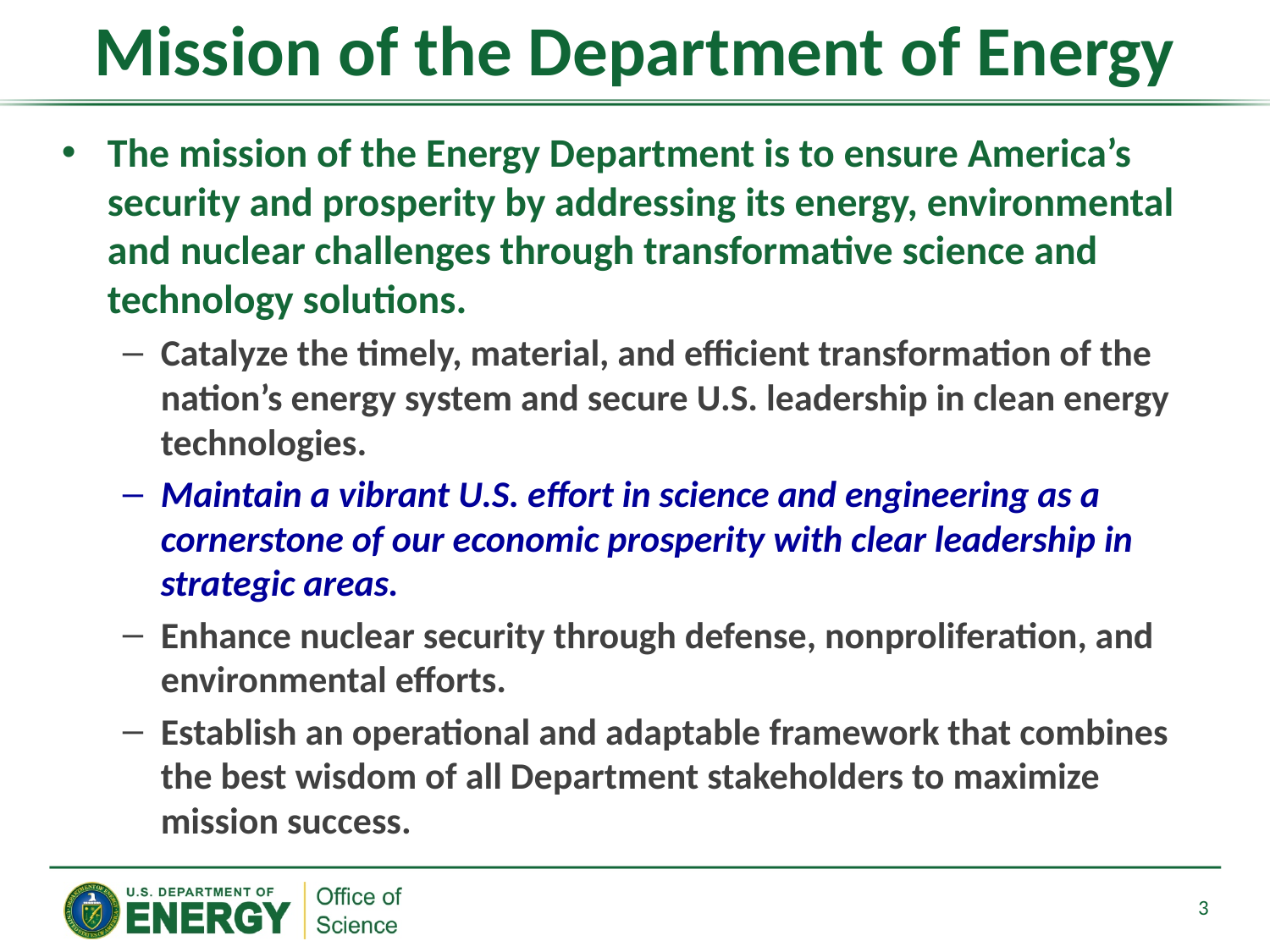

# Mission of the Department of Energy
The mission of the Energy Department is to ensure America’s security and prosperity by addressing its energy, environmental and nuclear challenges through transformative science and technology solutions.
Catalyze the timely, material, and efficient transformation of the nation’s energy system and secure U.S. leadership in clean energy technologies.
Maintain a vibrant U.S. effort in science and engineering as a cornerstone of our economic prosperity with clear leadership in strategic areas.
Enhance nuclear security through defense, nonproliferation, and environmental efforts.
Establish an operational and adaptable framework that combines the best wisdom of all Department stakeholders to maximize mission success.
3